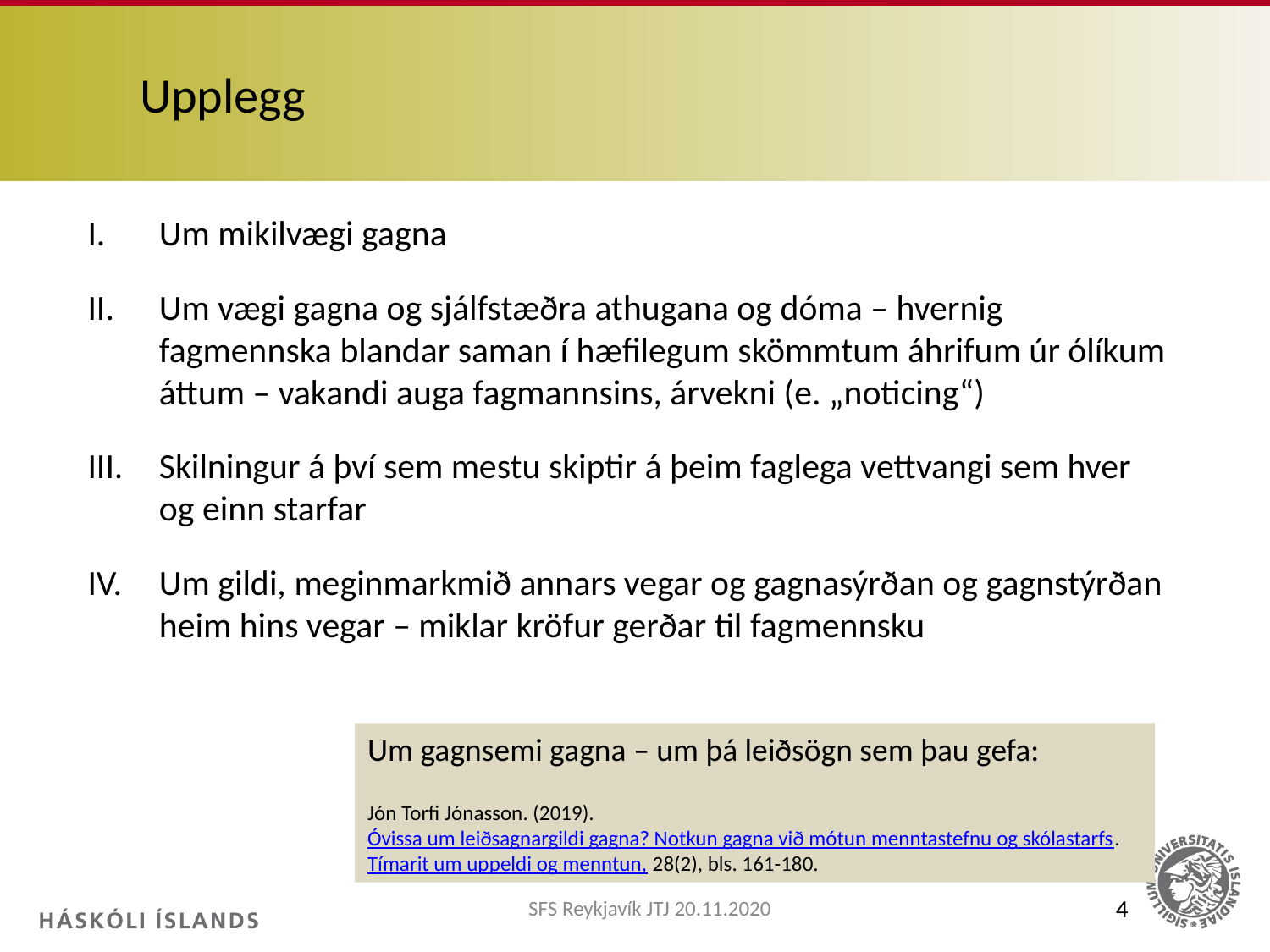

# Upplegg
Um mikilvægi gagna
Um vægi gagna og sjálfstæðra athugana og dóma – hvernig fagmennska blandar saman í hæfilegum skömmtum áhrifum úr ólíkum áttum – vakandi auga fagmannsins, árvekni (e. „noticing“)
Skilningur á því sem mestu skiptir á þeim faglega vettvangi sem hver og einn starfar
Um gildi, meginmarkmið annars vegar og gagnasýrðan og gagnstýrðan heim hins vegar – miklar kröfur gerðar til fagmennsku
Um gagnsemi gagna – um þá leiðsögn sem þau gefa:
Jón Torfi Jónasson. (2019). Óvissa um leiðsagnargildi gagna? Notkun gagna við mótun menntastefnu og skólastarfs. Tímarit um uppeldi og menntun, 28(2), bls. 161-180.
SFS Reykjavík JTJ 20.11.2020
4